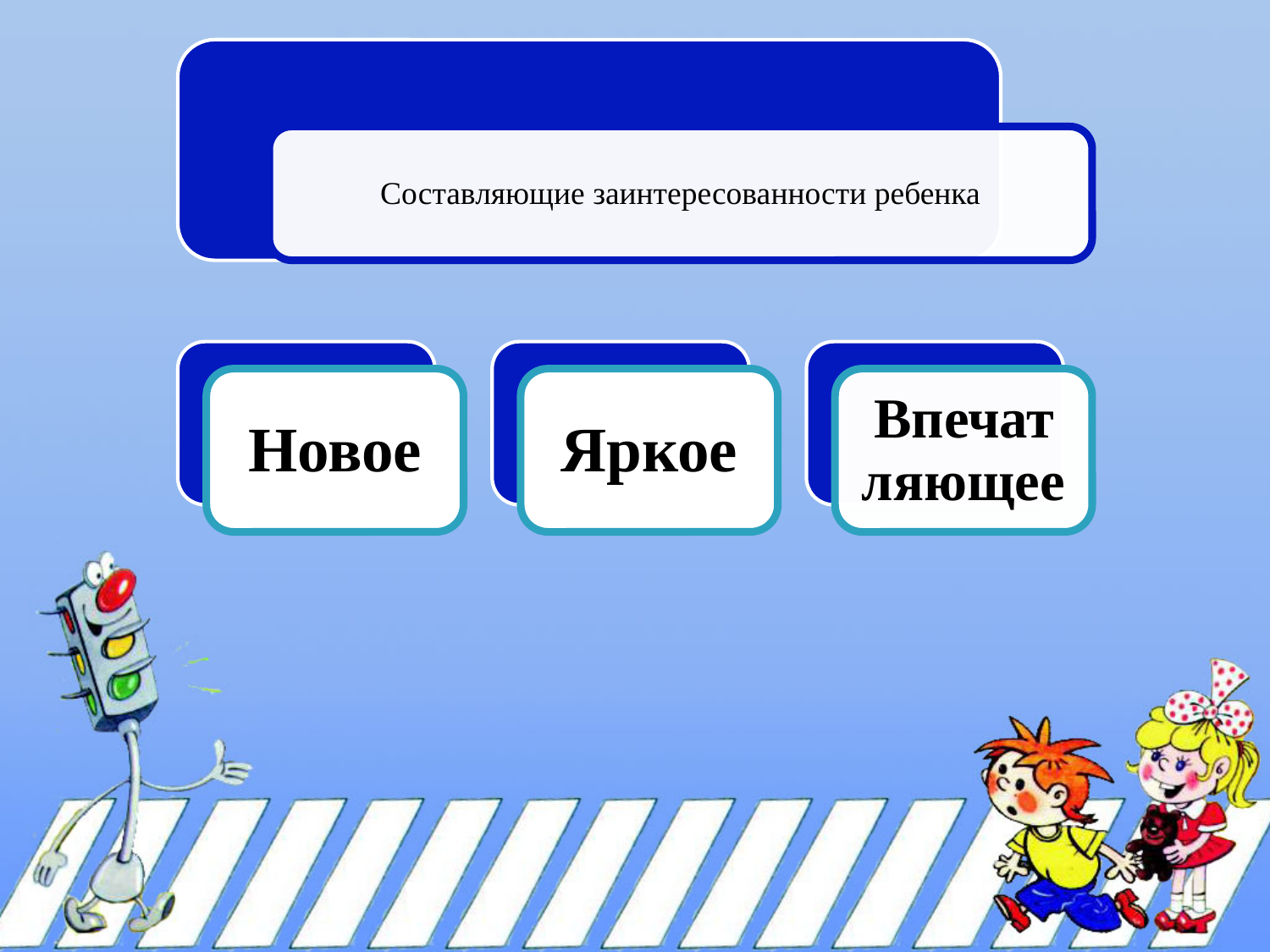

#
Составляющие заинтересованности ребенка
Новое
Яркое
Впечатляющее